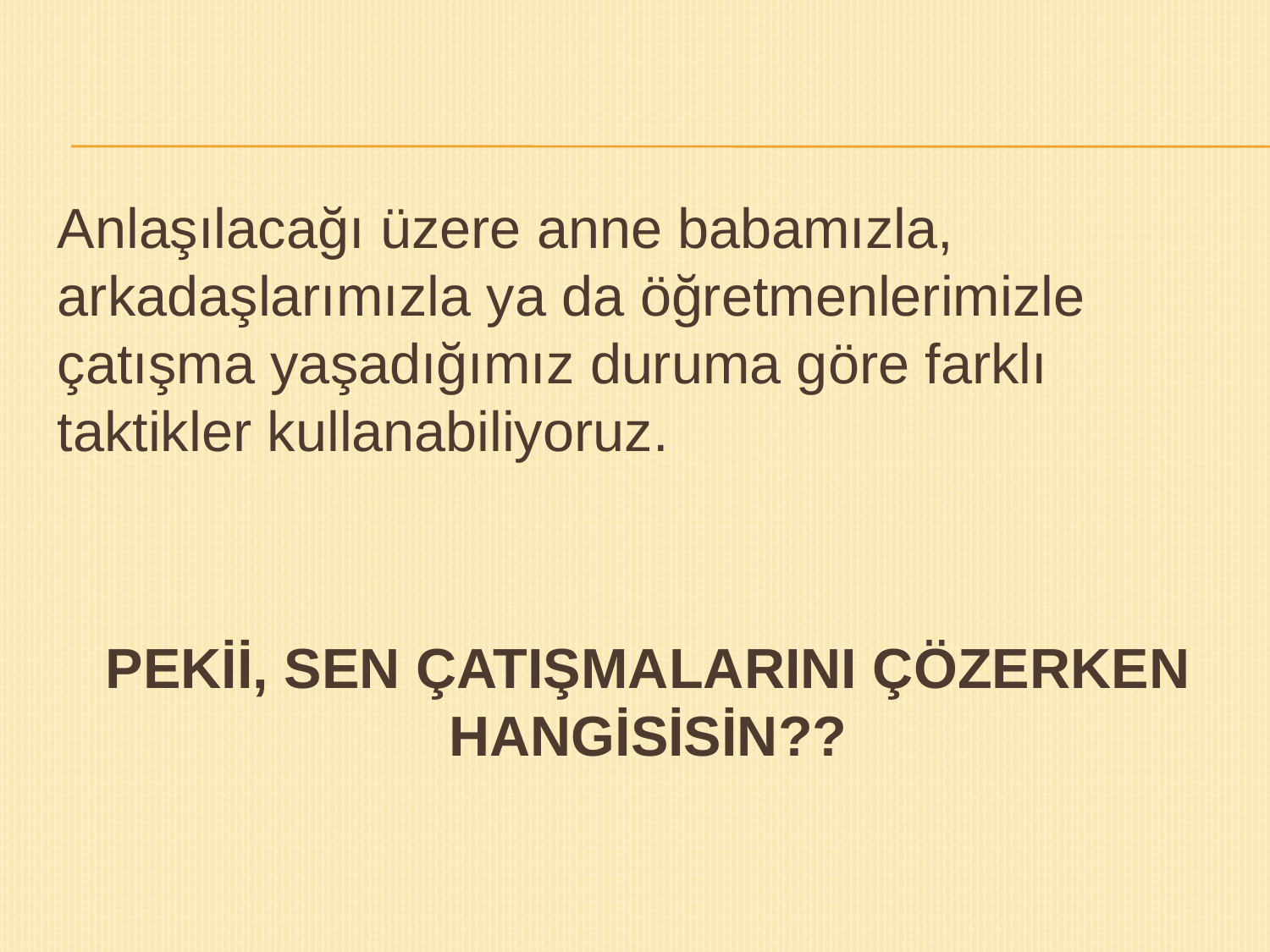

Anlaşılacağı üzere anne babamızla, arkadaşlarımızla ya da öğretmenlerimizle çatışma yaşadığımız duruma göre farklı taktikler kullanabiliyoruz.

PEKİİ, SEN ÇATIŞMALARINI ÇÖZERKEN HANGİSİSİN??